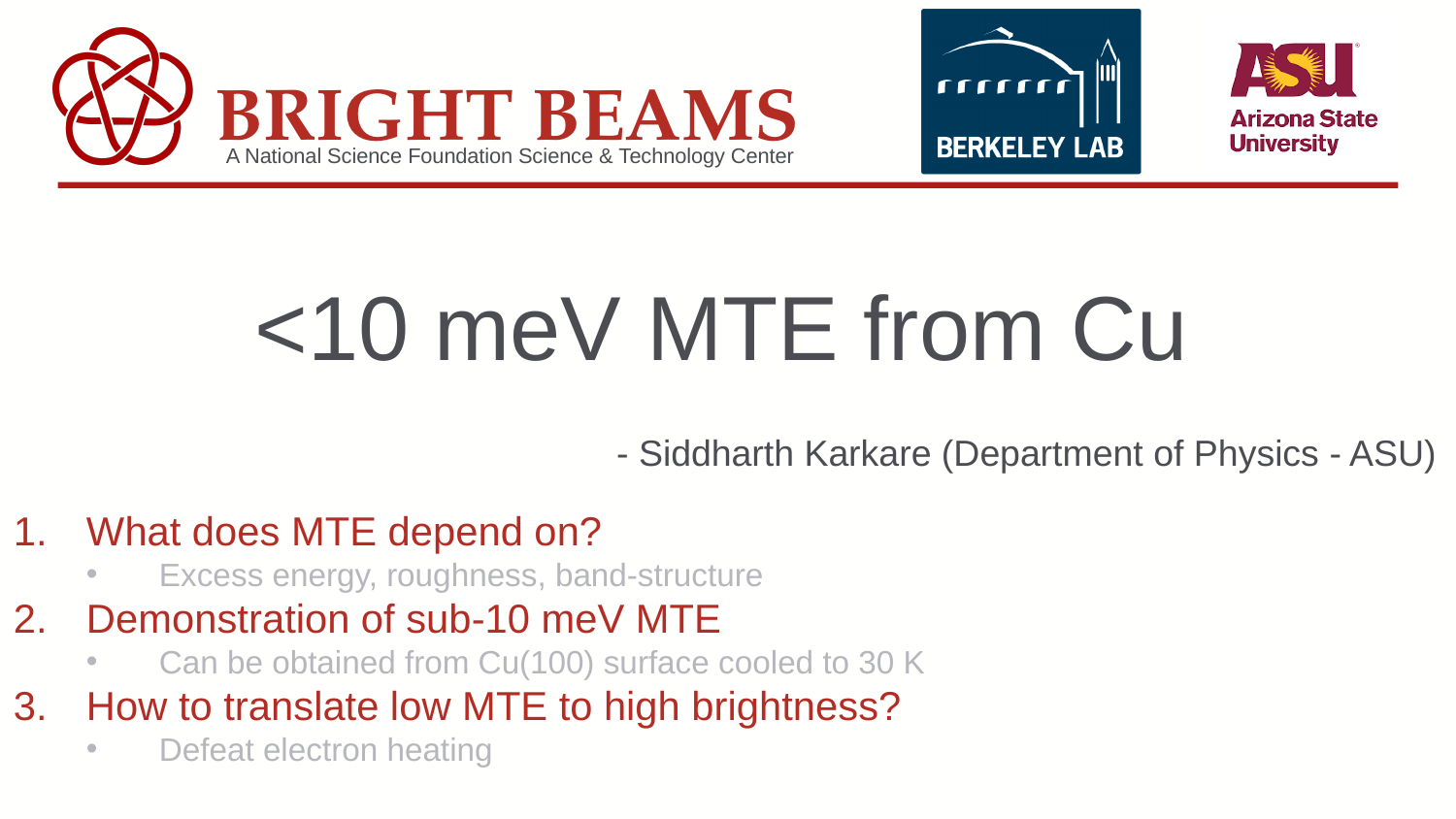

# <10 meV MTE from Cu
- Siddharth Karkare (Department of Physics - ASU)
What does MTE depend on?
Excess energy, roughness, band-structure
Demonstration of sub-10 meV MTE
Can be obtained from Cu(100) surface cooled to 30 K
How to translate low MTE to high brightness?
Defeat electron heating